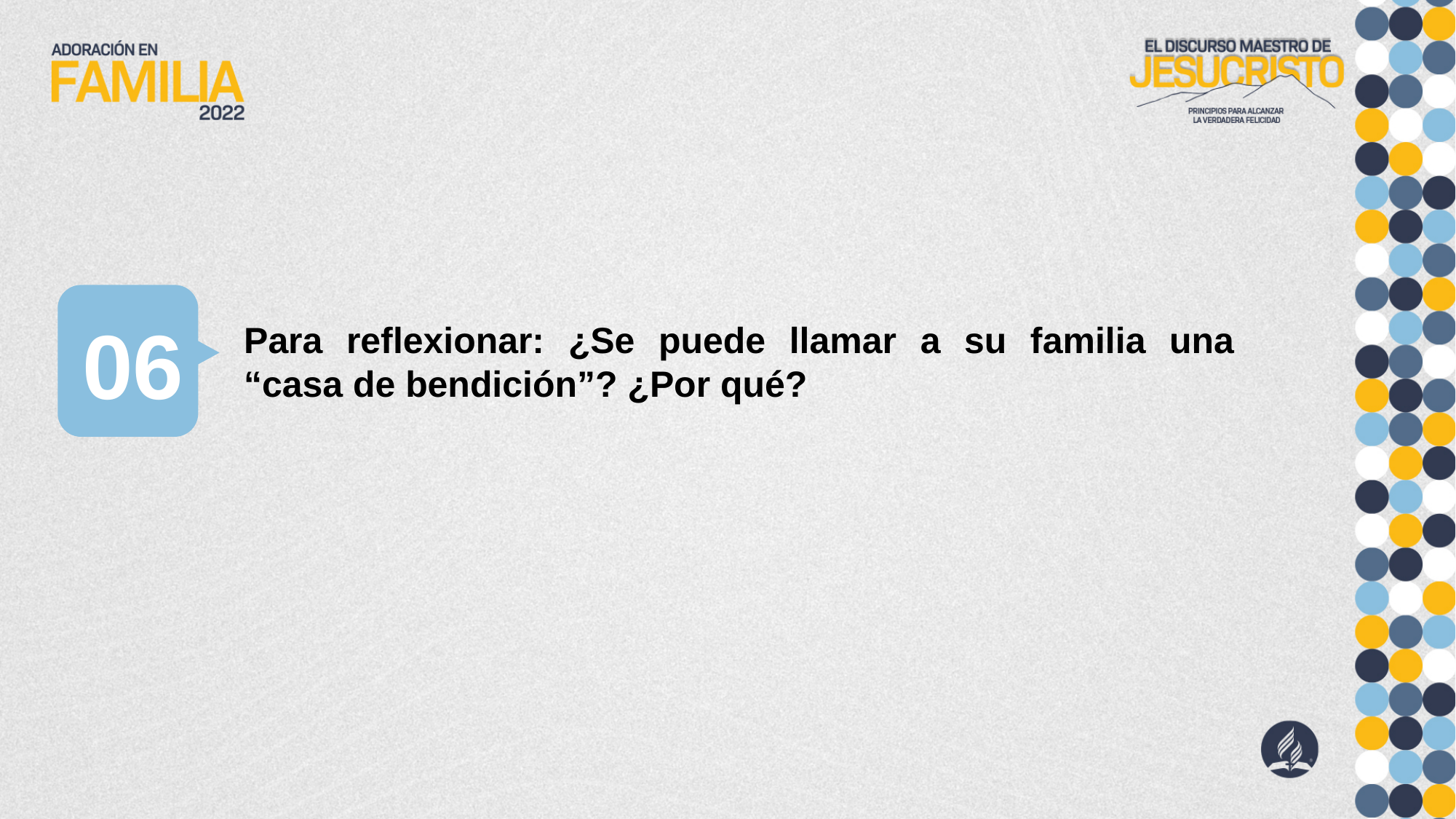

06
Para reflexionar: ¿Se puede llamar a su familia una “casa de bendición”? ¿Por qué?